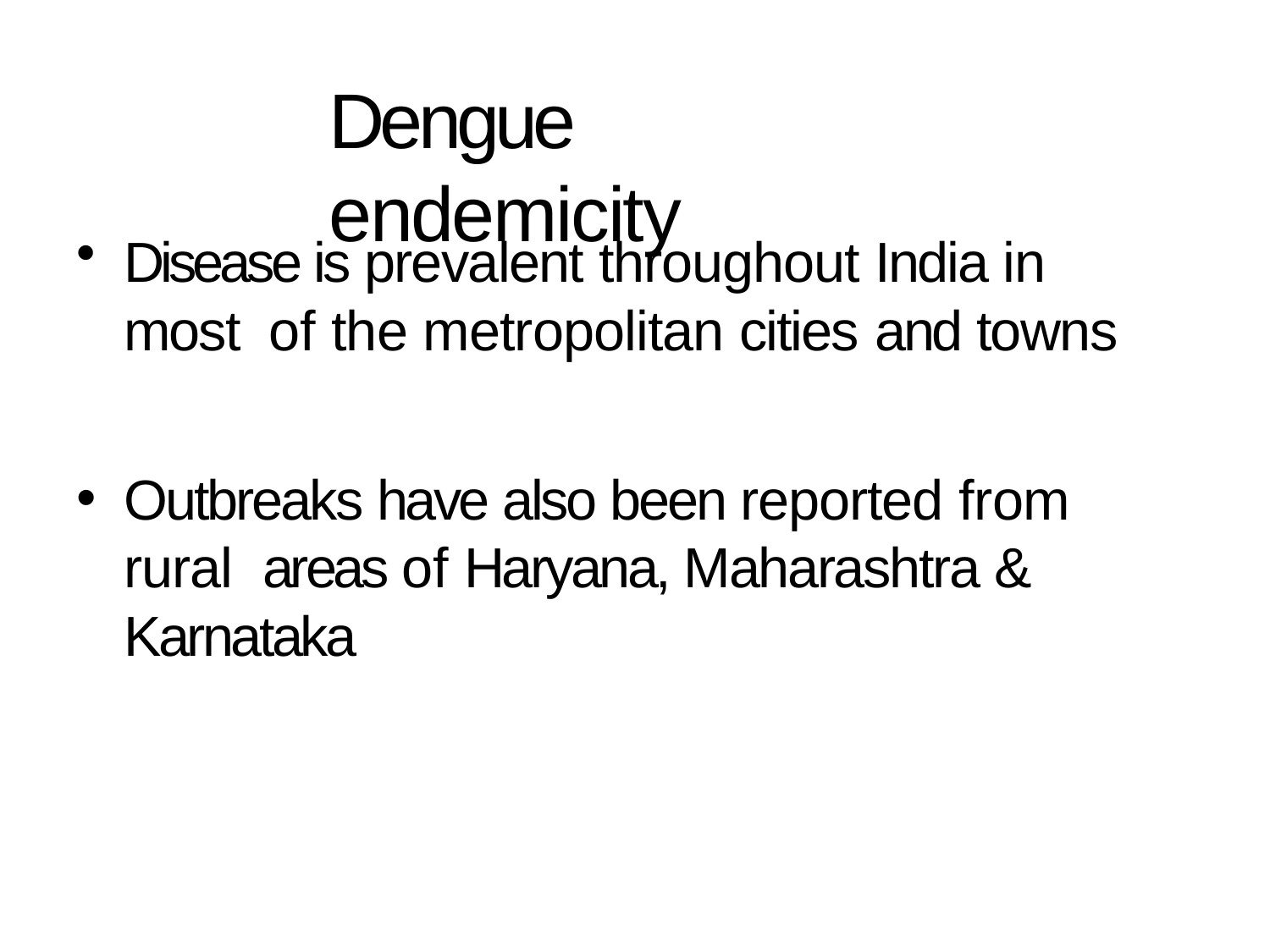

# Dengue endemicity
Disease is prevalent throughout India in most  of the metropolitan cities and towns

Outbreaks have also been reported from rural  areas of Haryana, Maharashtra & Karnataka